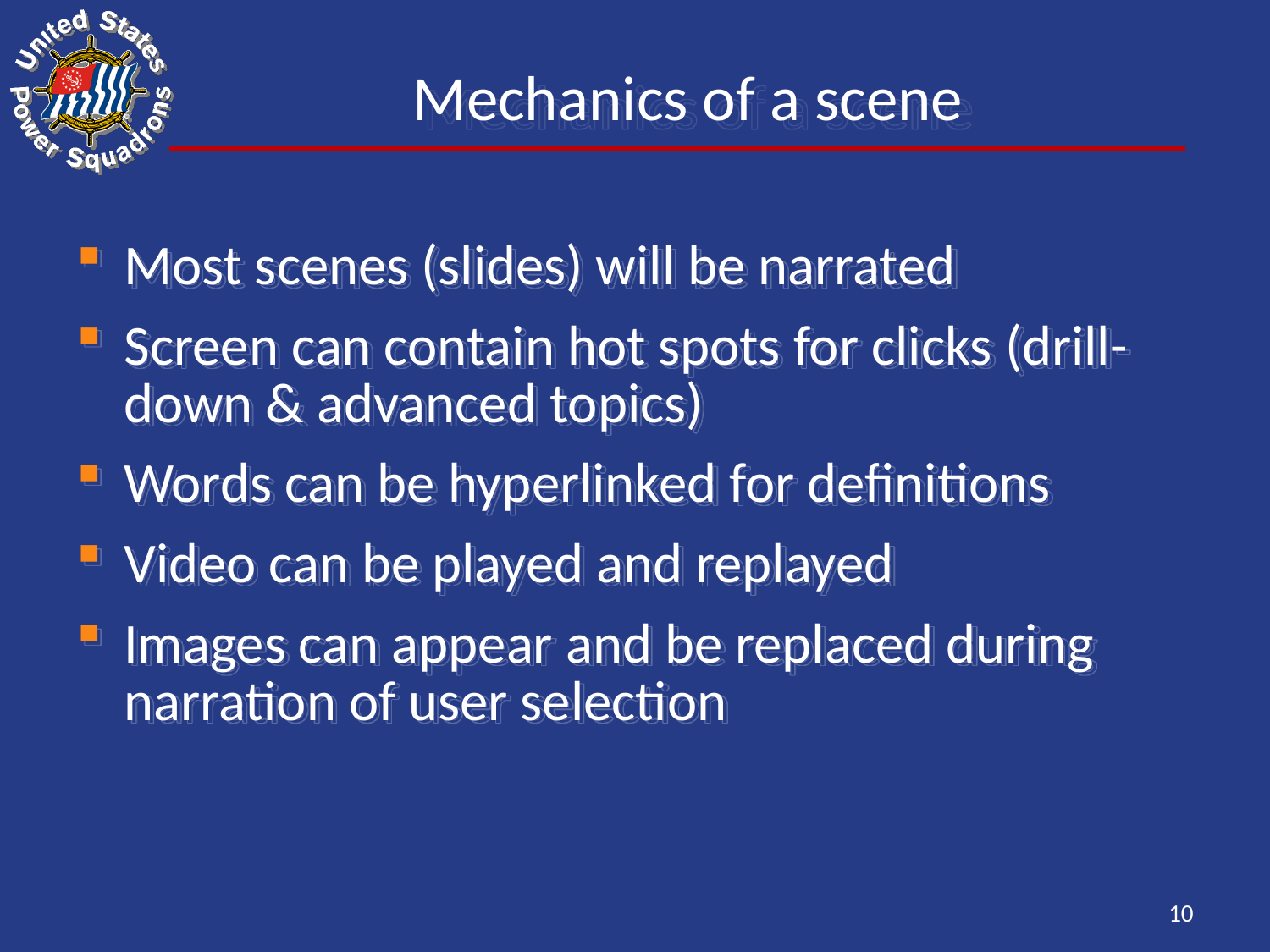

# Mechanics of a scene
Most scenes (slides) will be narrated
Screen can contain hot spots for clicks (drill-down & advanced topics)
Words can be hyperlinked for definitions
Video can be played and replayed
Images can appear and be replaced during narration of user selection

10